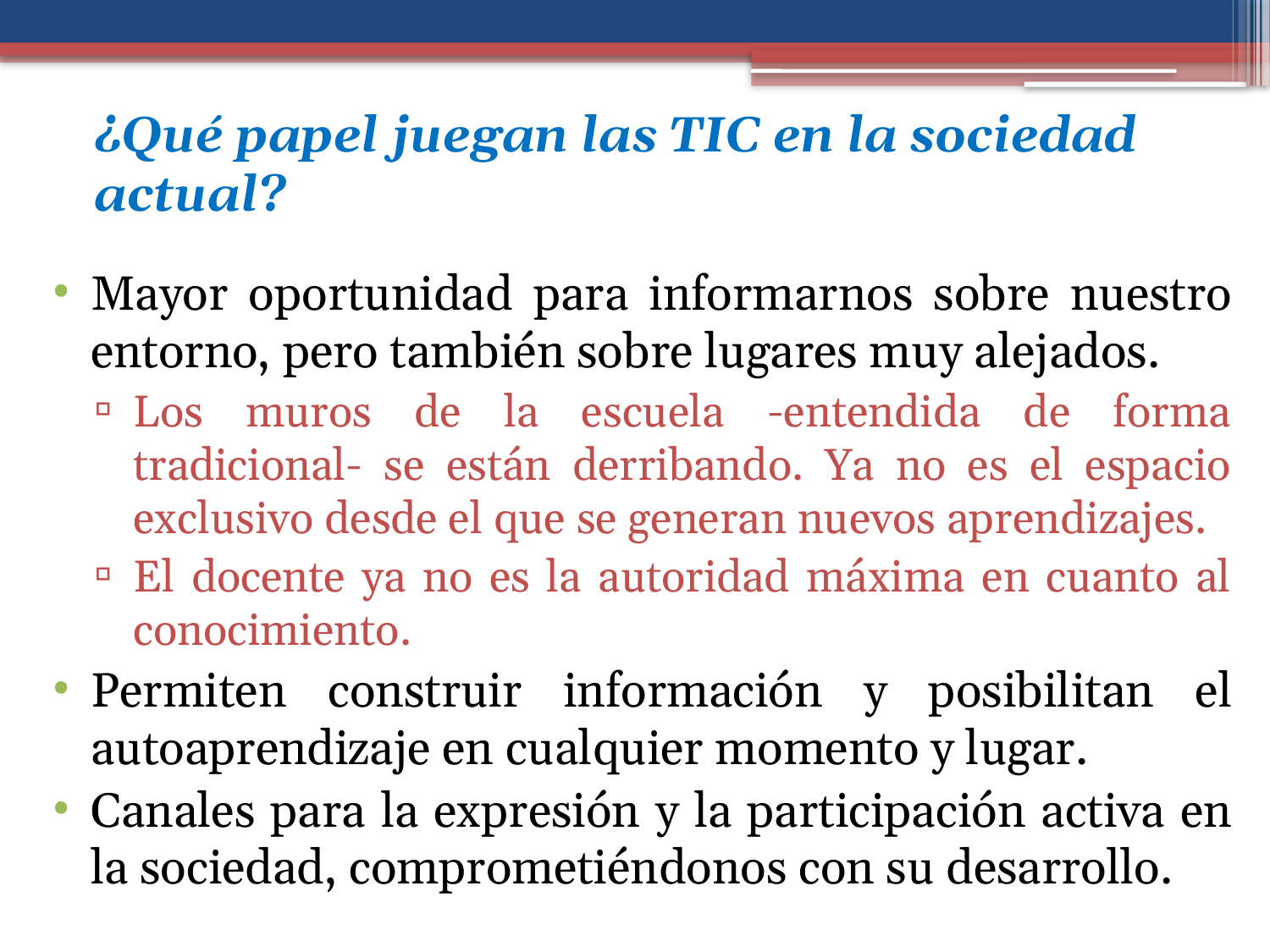

# ¿Qué papel juegan las TIC en la sociedad actual?
Mayor oportunidad para informarnos sobre nuestro entorno, pero también sobre lugares muy alejados.
Los muros de la escuela -entendida de forma tradicional- se están derribando. Ya no es el espacio exclusivo desde el que se generan nuevos aprendizajes.
El docente ya no es la autoridad máxima en cuanto al conocimiento.
Permiten construir información y posibilitan el autoaprendizaje en cualquier momento y lugar.
Canales para la expresión y la participación activa en la sociedad, comprometiéndonos con su desarrollo.